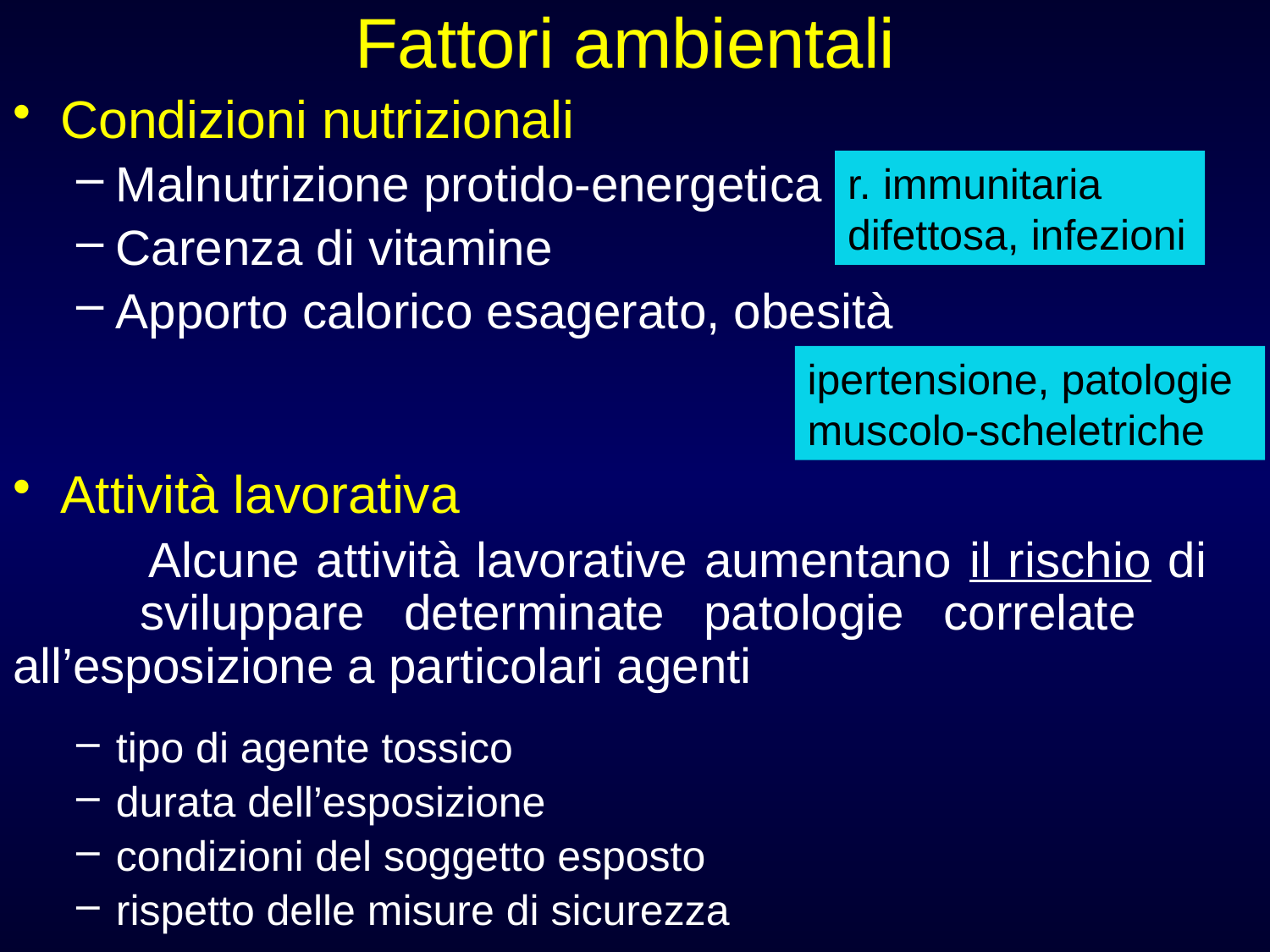

# Fattori ambientali
Condizioni nutrizionali
Malnutrizione protido-energetica
Carenza di vitamine
Apporto calorico esagerato, obesità

Attività lavorativa
   	Alcune attività lavorative aumentano il rischio di    	sviluppare determinate patologie correlate 	all’esposizione a particolari agenti

tipo di agente tossico
durata dell’esposizione
condizioni del soggetto esposto
rispetto delle misure di sicurezza

r. immunitaria difettosa, infezioni
ipertensione, patologie muscolo-scheletriche